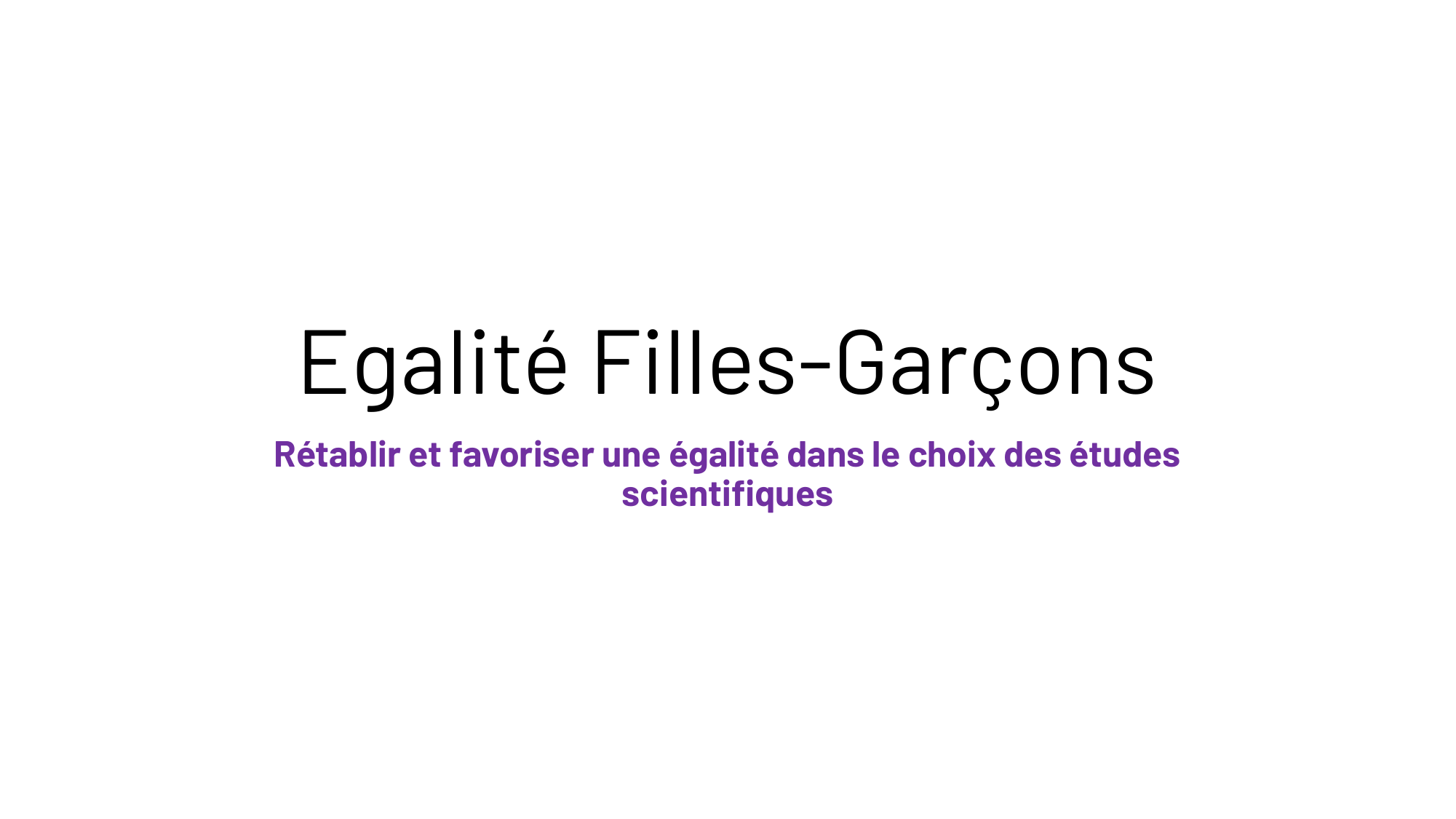

# Egalité Filles-Garçons
Rétablir et favoriser une égalité dans le choix des études scientifiques